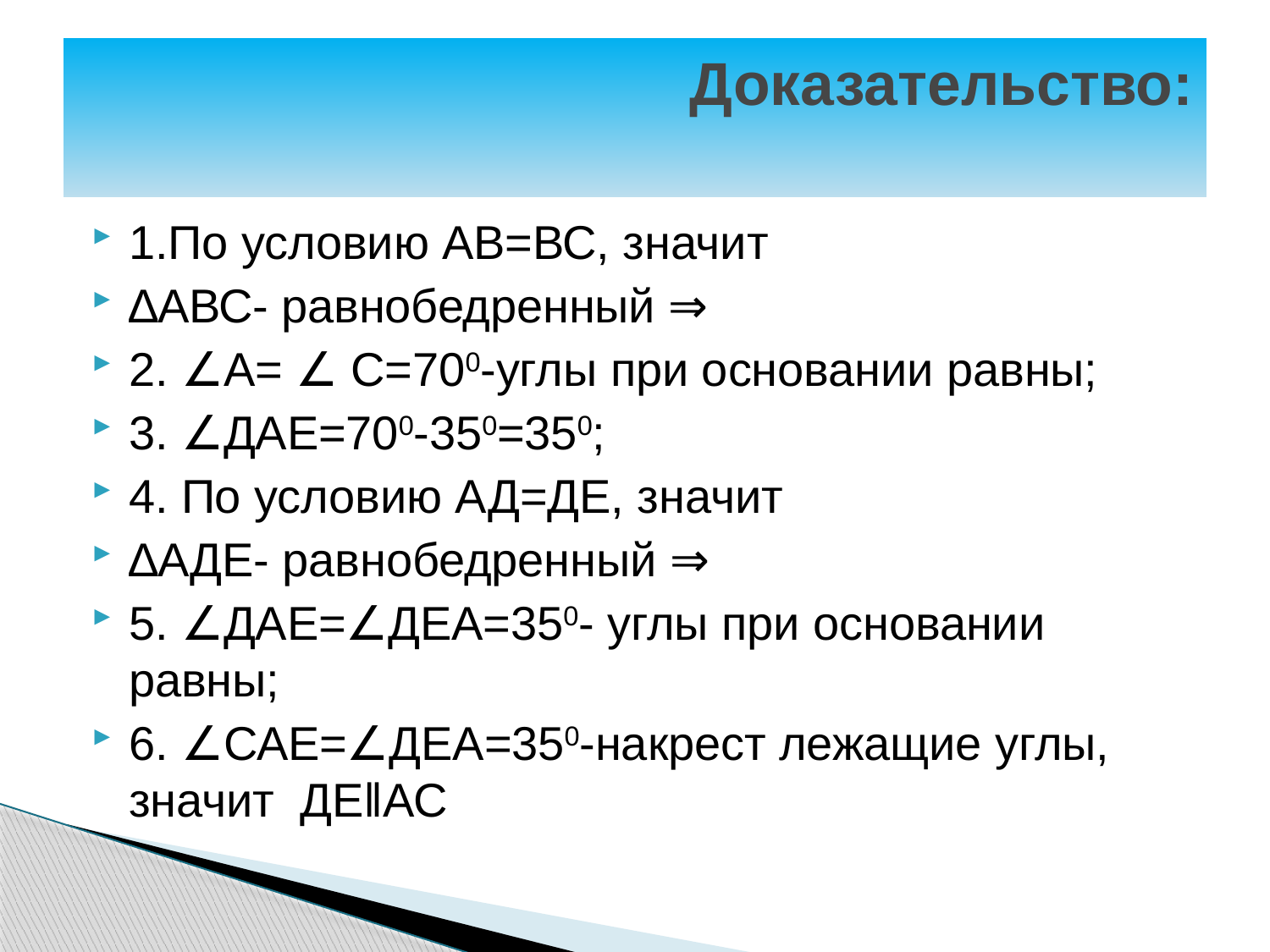

# Доказательство:
1.По условию АВ=ВС, значит
∆АВС- равнобедренный ⇒
2. ∠А= ∠ С=700-углы при основании равны;
3. ∠ДАЕ=700-350=350;
4. По условию АД=ДЕ, значит
∆АДЕ- равнобедренный ⇒
5. ∠ДАЕ=∠ДЕА=350- углы при основании равны;
6. ∠САЕ=∠ДЕА=350-накрест лежащие углы, значит  ДЕ‖АС